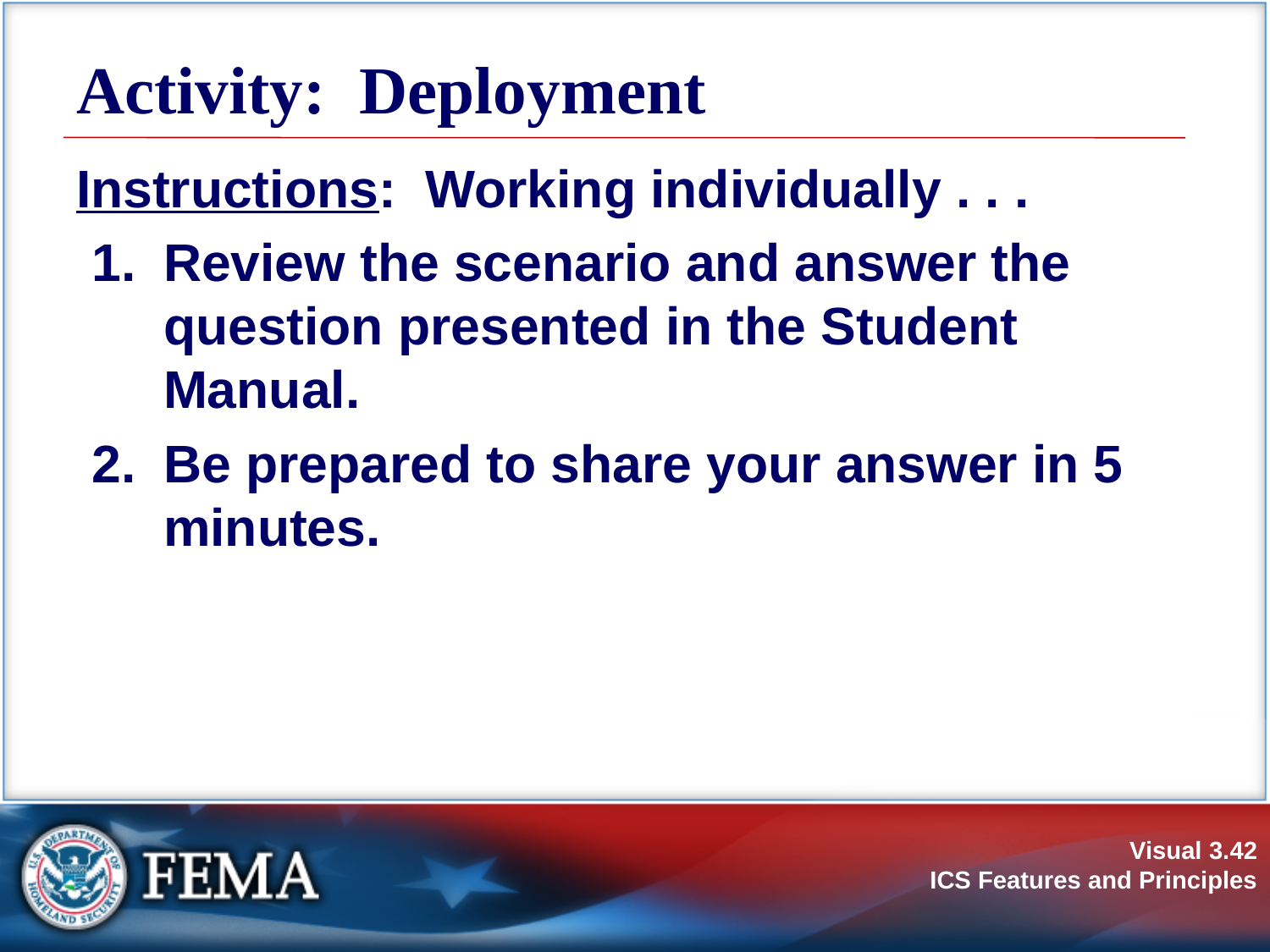

# Activity:  Deployment
Instructions:  Working individually . . .
Review the scenario and answer the question presented in the Student Manual.
Be prepared to share your answer in 5 minutes.